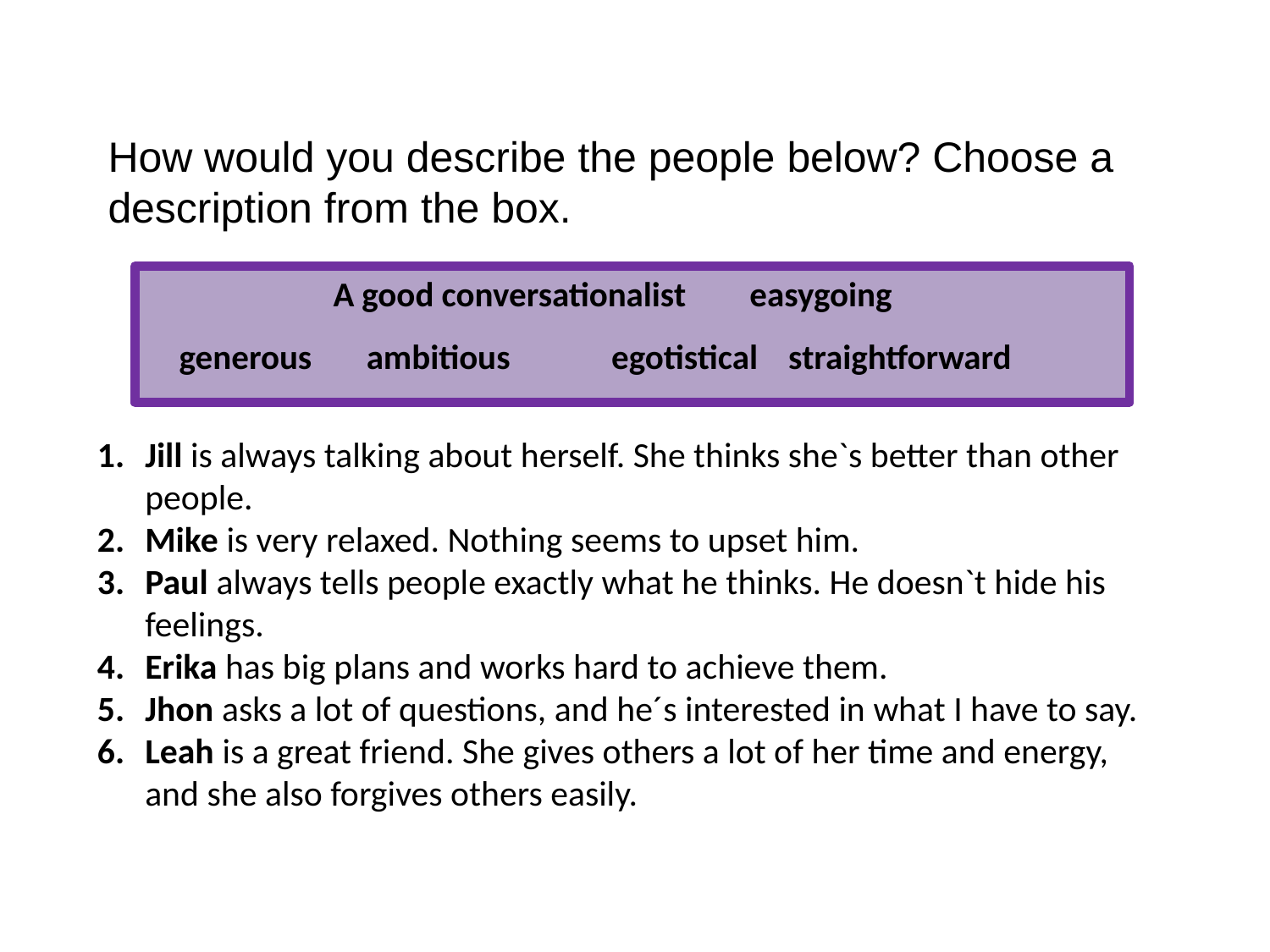

# How would you describe the people below? Choose a description from the box.
A good conversationalist   	easygoing
  generous       ambitious	    egotistical	straightforward
Jill is always talking about herself. She thinks she`s better than other people.
Mike is very relaxed. Nothing seems to upset him.
Paul always tells people exactly what he thinks. He doesn`t hide his feelings.
Erika has big plans and works hard to achieve them.
Jhon asks a lot of questions, and he´s interested in what I have to say.
Leah is a great friend. She gives others a lot of her time and energy, and she also forgives others easily.